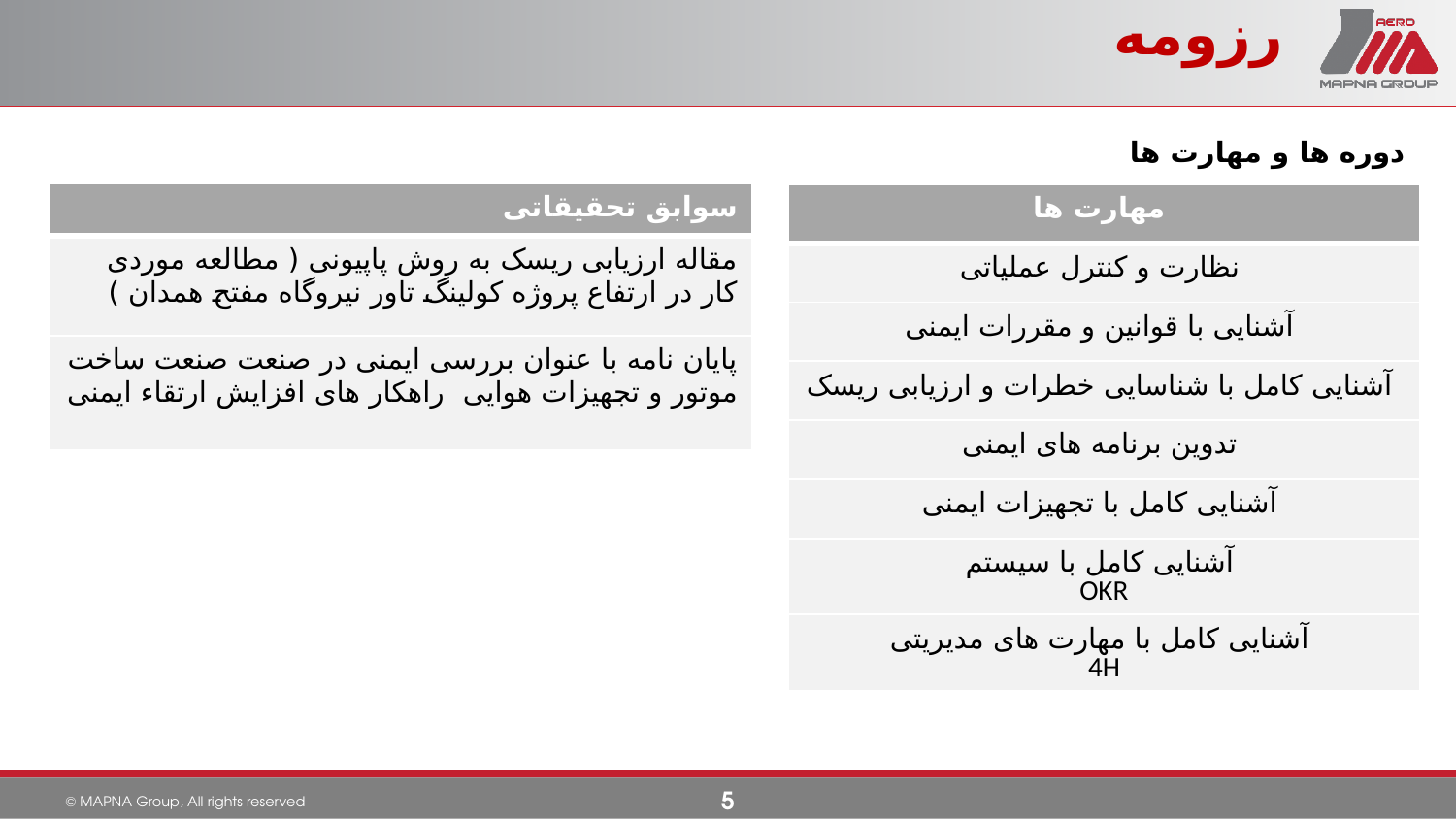

# رزومه
دوره ها و مهارت ها

| سوابق تحقیقاتی |
| --- |
| مقاله ارزیابی ریسک به روش پاپیونی ( مطالعه موردی کار در ارتفاع پروژه کولینگ تاور نیروگاه مفتح همدان ) |
| پایان نامه با عنوان بررسی ایمنی در صنعت صنعت ساخت موتور و تجهیزات هوایی راهکار های افزایش ارتقاء ایمنی |
| مهارت ها |
| --- |
| نظارت و کنترل عملیاتی |
| آشنایی با قوانین و مقررات ایمنی |
| آشنایی کامل با شناسایی خطرات و ارزیابی ریسک |
| تدوین برنامه های ایمنی |
| آشنایی کامل با تجهیزات ایمنی |
| آشنایی کامل با سیستم OKR |
| آشنایی کامل با مهارت های مدیریتی 4H |